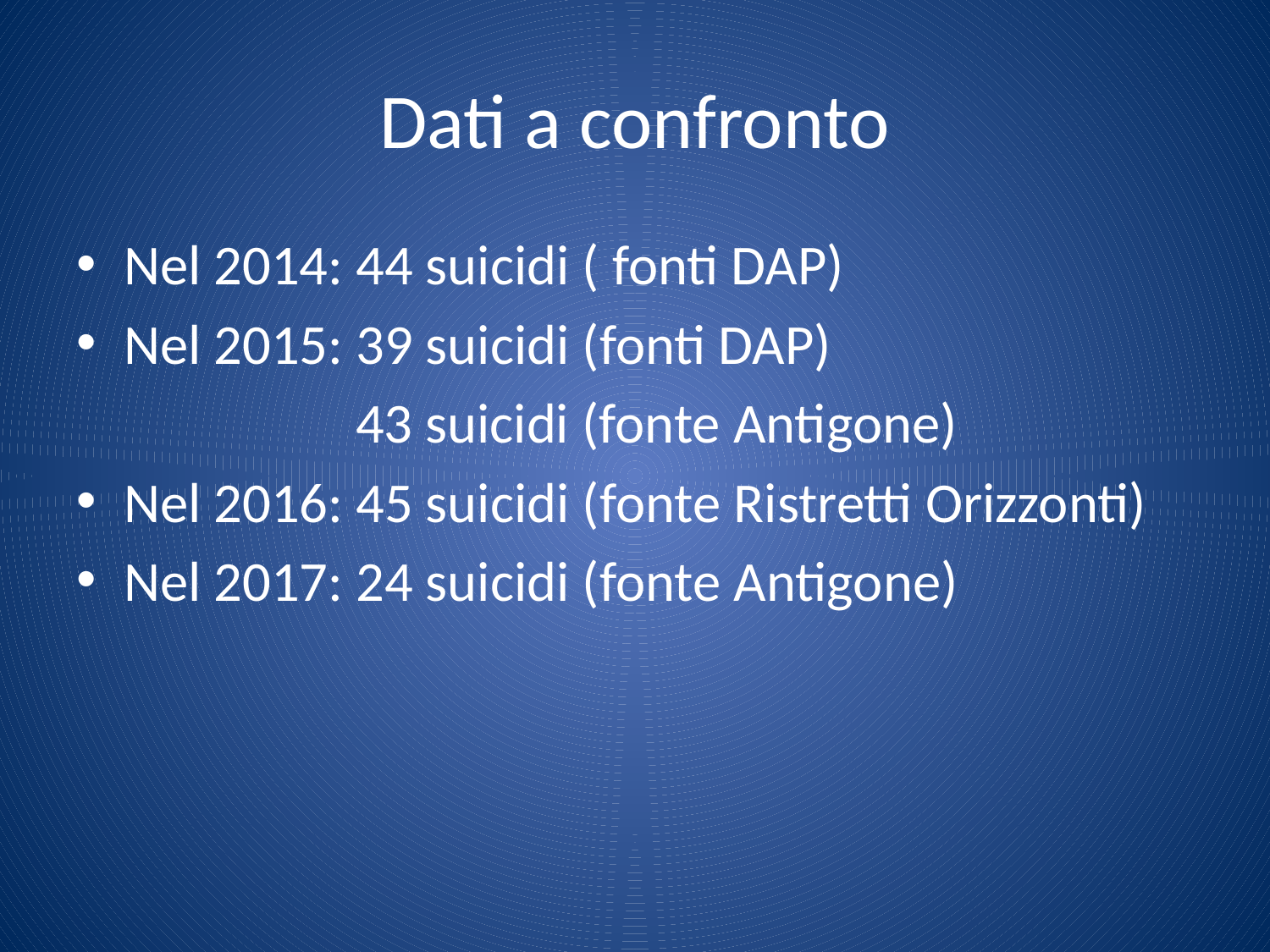

# Dati a confronto
Nel 2014: 44 suicidi ( fonti DAP)
Nel 2015: 39 suicidi (fonti DAP)
                      43 suicidi (fonte Antigone)
Nel 2016: 45 suicidi (fonte Ristretti Orizzonti)
Nel 2017: 24 suicidi (fonte Antigone)